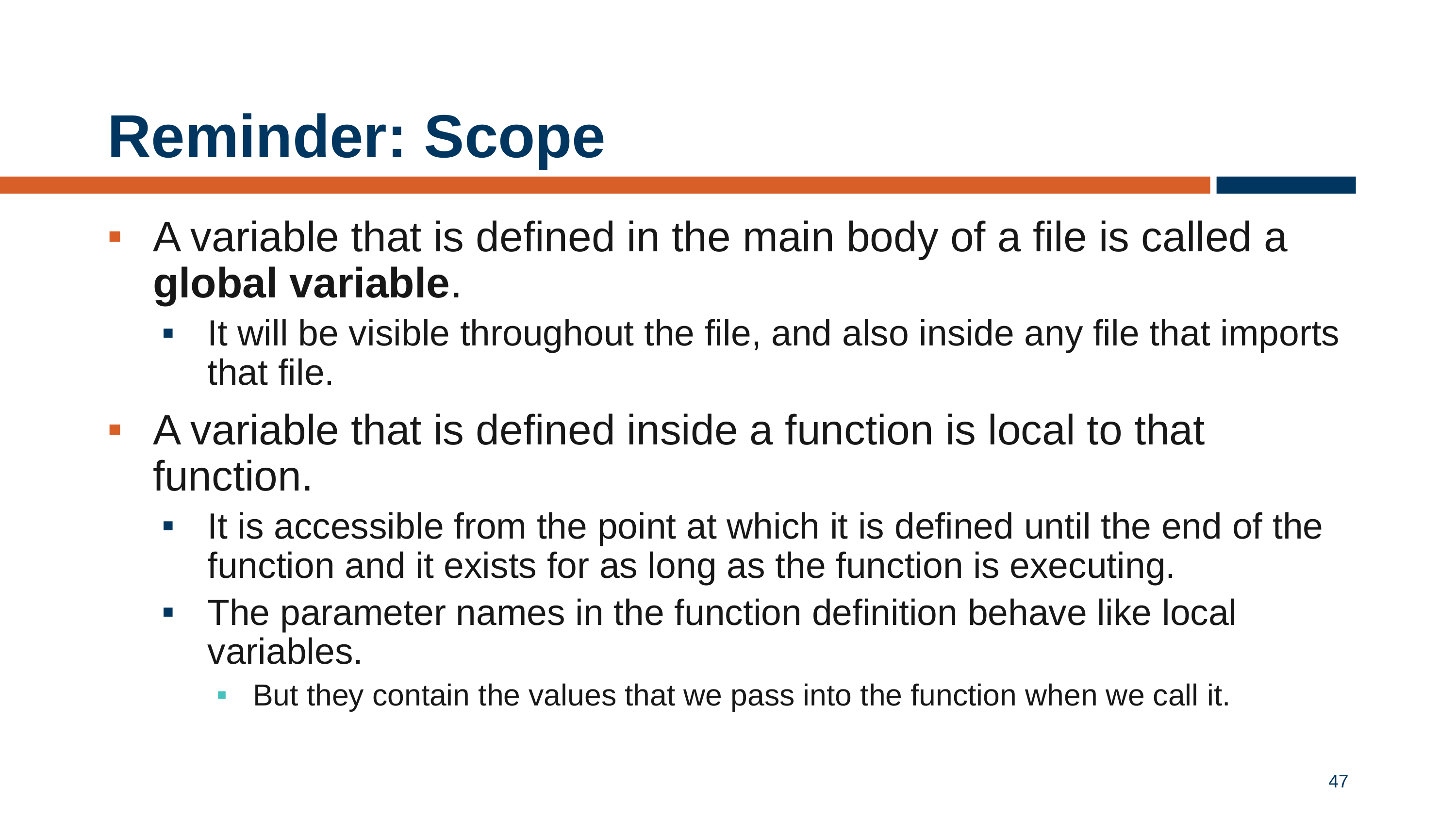

# Reminder: Scope
A variable that is defined in the main body of a file is called a global variable.
It will be visible throughout the file, and also inside any file that imports that file.
A variable that is defined inside a function is local to that function.
It is accessible from the point at which it is defined until the end of the function and it exists for as long as the function is executing.
The parameter names in the function definition behave like local variables.
But they contain the values that we pass into the function when we call it.
47